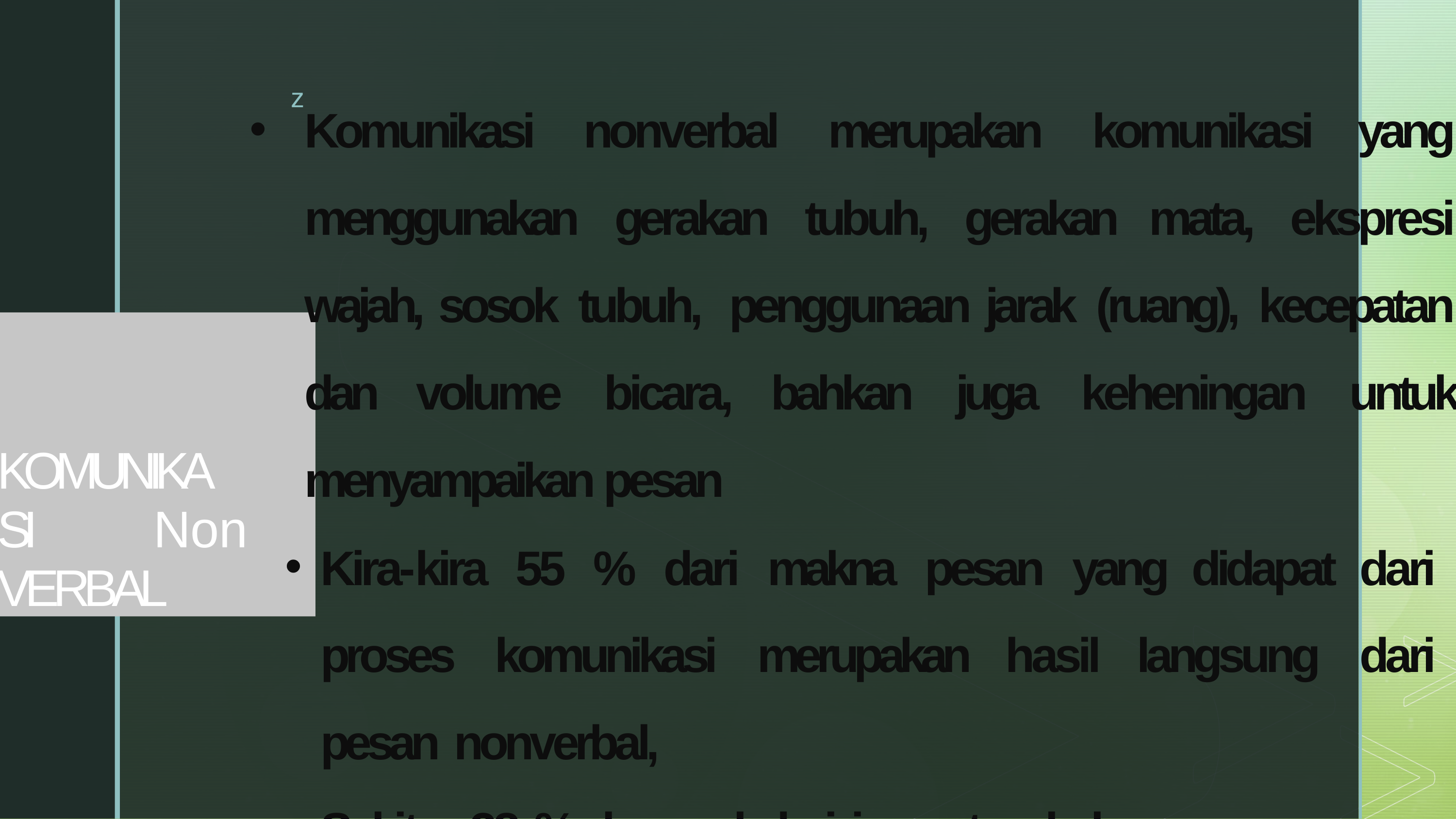

Komunikasi nonverbal merupakan komunikasi yang menggunakan gerakan tubuh, gerakan mata, ekspresi wajah, sosok tubuh, penggunaan jarak (ruang), kecepatan dan volume bicara, bahkan juga keheningan untuk menyampaikan pesan
Kira-kira 55 % dari makna pesan yang didapat dari proses komunikasi merupakan hasil langsung dari pesan nonverbal,
Sekitar 38 %  berasal dari isyarat vokal,
Dan hanya 7 %  berasal dari pesan verbal.
# KOMUNIKASI  Non VERBAL